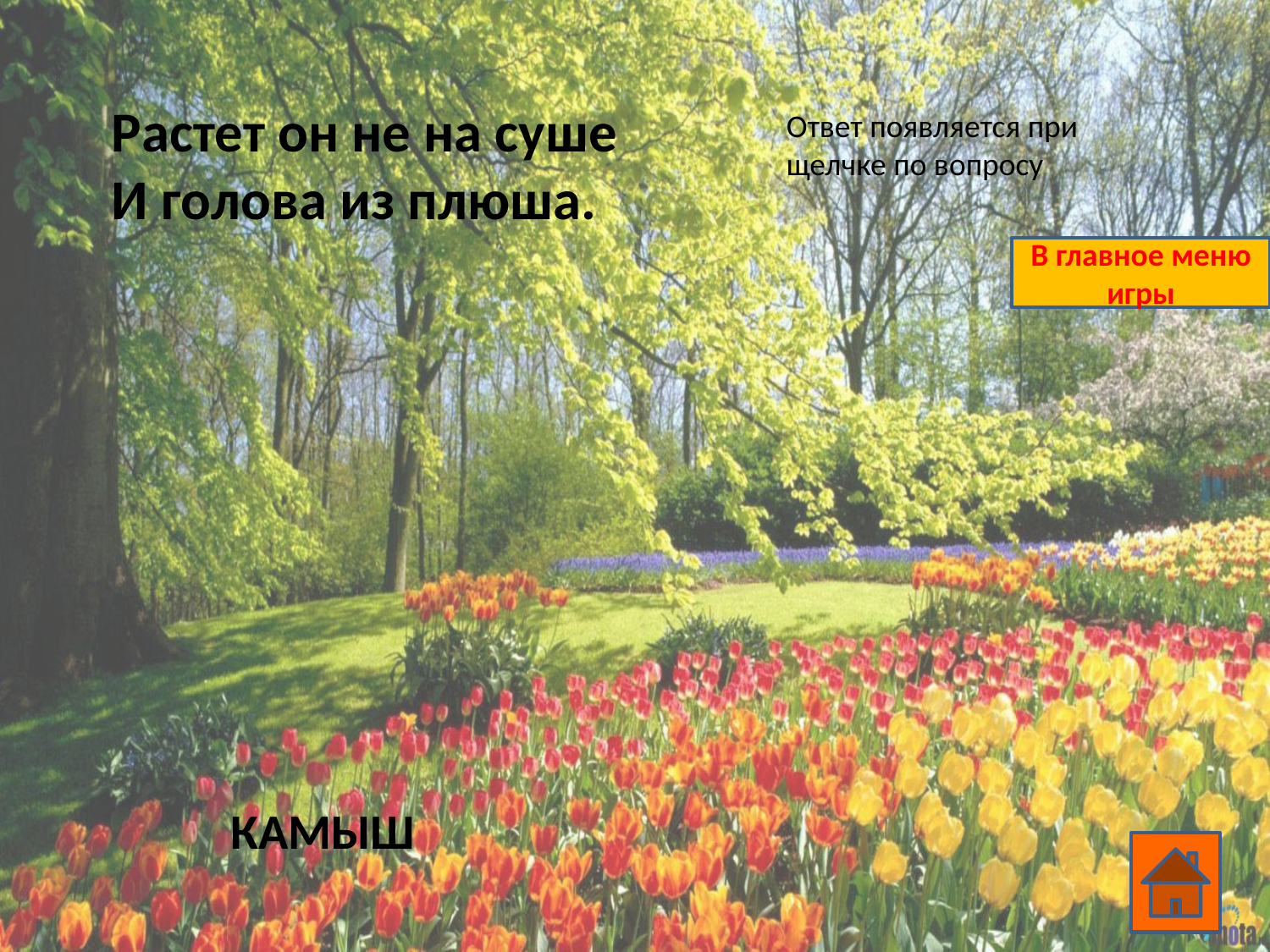

Растет он не на суше
И голова из плюша.

Ответ появляется при щелчке по вопросу
В главное меню игры
КАМЫШ